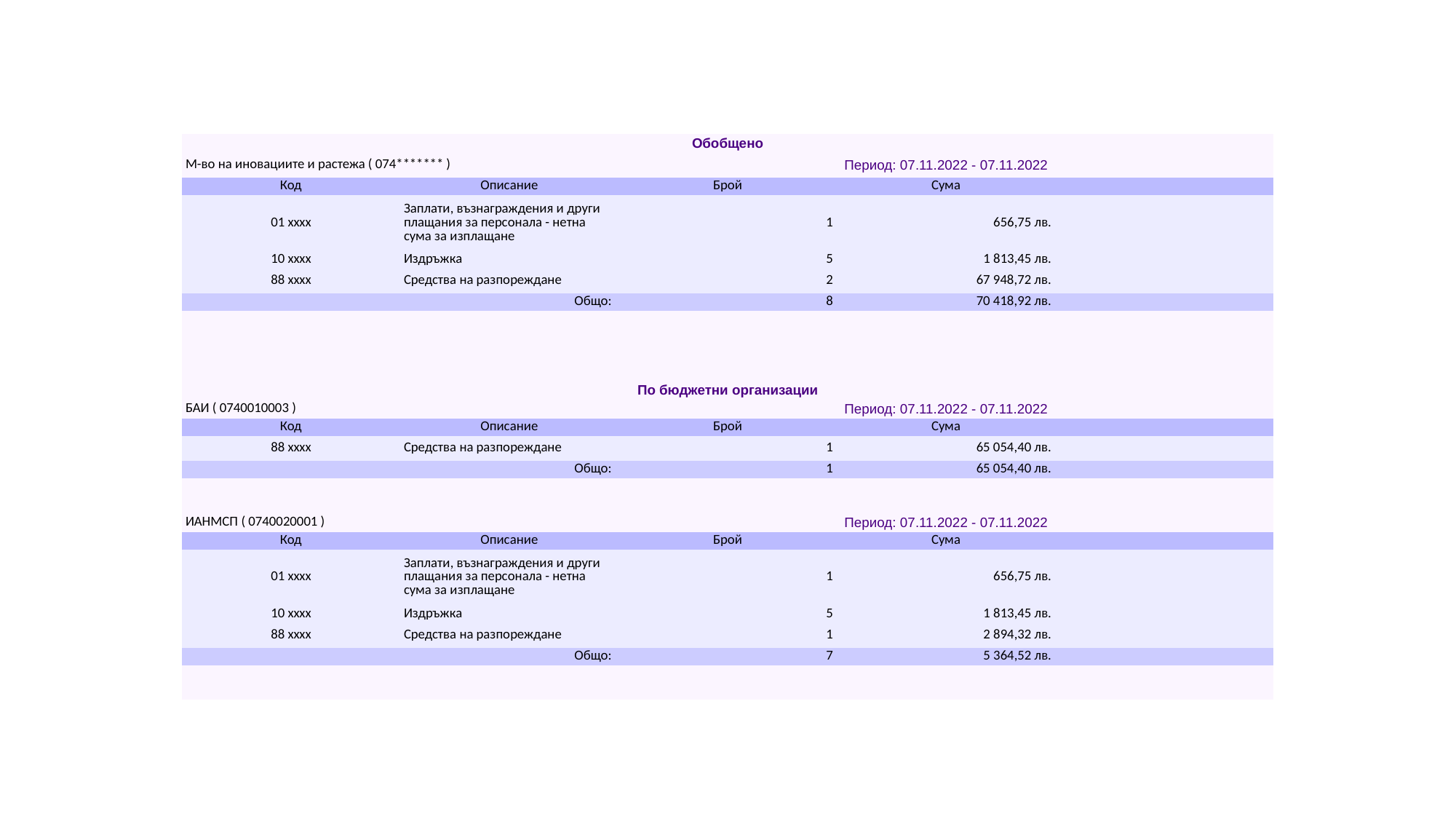

#
| Обобщено |  |  |  |  |
| --- | --- | --- | --- | --- |
| М-во на иновациите и растежа ( 074\*\*\*\*\*\*\* ) |  | Период: 07.11.2022 - 07.11.2022 |  |  |
| Код | Описание | Брой | Сума |  |
| 01 xxxx | Заплати, възнаграждения и други плащания за персонала - нетна сума за изплащане | 1 | 656,75 лв. |  |
| 10 xxxx | Издръжка | 5 | 1 813,45 лв. |  |
| 88 xxxx | Средства на разпореждане | 2 | 67 948,72 лв. |  |
| Общо: |  | 8 | 70 418,92 лв. |  |
|  |  |  |  |  |
|  |  |  |  |  |
|  |  |  |  |  |
|  |  |  |  |  |
| По бюджетни организации |  |  |  |  |
| БАИ ( 0740010003 ) |  | Период: 07.11.2022 - 07.11.2022 |  |  |
| Код | Описание | Брой | Сума |  |
| 88 xxxx | Средства на разпореждане | 1 | 65 054,40 лв. |  |
| Общо: |  | 1 | 65 054,40 лв. |  |
|  |  |  |  |  |
|  |  |  |  |  |
| ИАНМСП ( 0740020001 ) |  | Период: 07.11.2022 - 07.11.2022 |  |  |
| Код | Описание | Брой | Сума |  |
| 01 xxxx | Заплати, възнаграждения и други плащания за персонала - нетна сума за изплащане | 1 | 656,75 лв. |  |
| 10 xxxx | Издръжка | 5 | 1 813,45 лв. |  |
| 88 xxxx | Средства на разпореждане | 1 | 2 894,32 лв. |  |
| Общо: |  | 7 | 5 364,52 лв. |  |
|  |  |  |  |  |
|  |  |  |  |  |